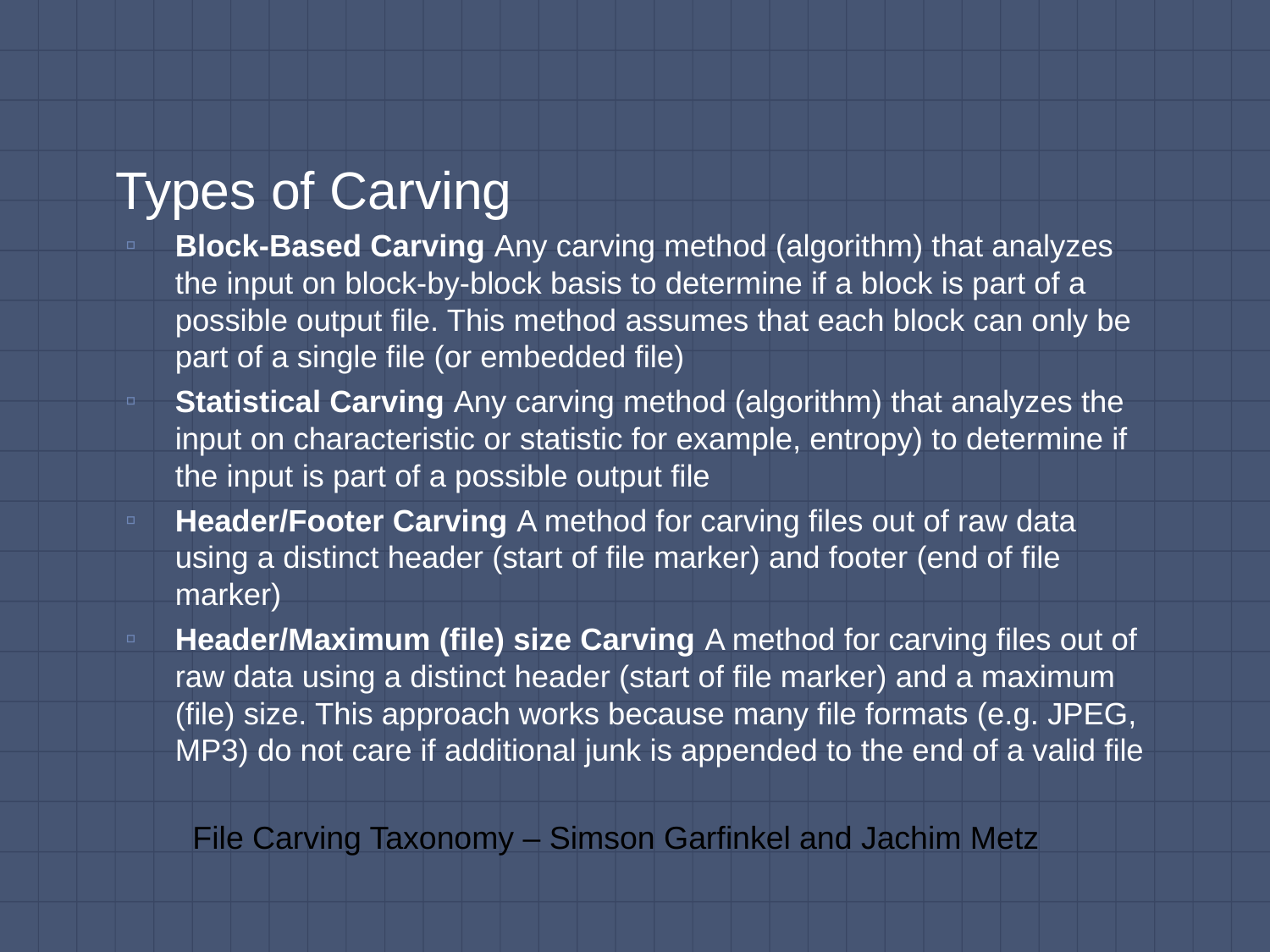

# Types of Carving
Block-Based Carving Any carving method (algorithm) that analyzes the input on block-by-block basis to determine if a block is part of a possible output file. This method assumes that each block can only be part of a single file (or embedded file)
Statistical Carving Any carving method (algorithm) that analyzes the input on characteristic or statistic for example, entropy) to determine if the input is part of a possible output file
Header/Footer Carving A method for carving files out of raw data using a distinct header (start of file marker) and footer (end of file marker)
Header/Maximum (file) size Carving A method for carving files out of raw data using a distinct header (start of file marker) and a maximum (file) size. This approach works because many file formats (e.g. JPEG, MP3) do not care if additional junk is appended to the end of a valid file
File Carving Taxonomy – Simson Garfinkel and Jachim Metz